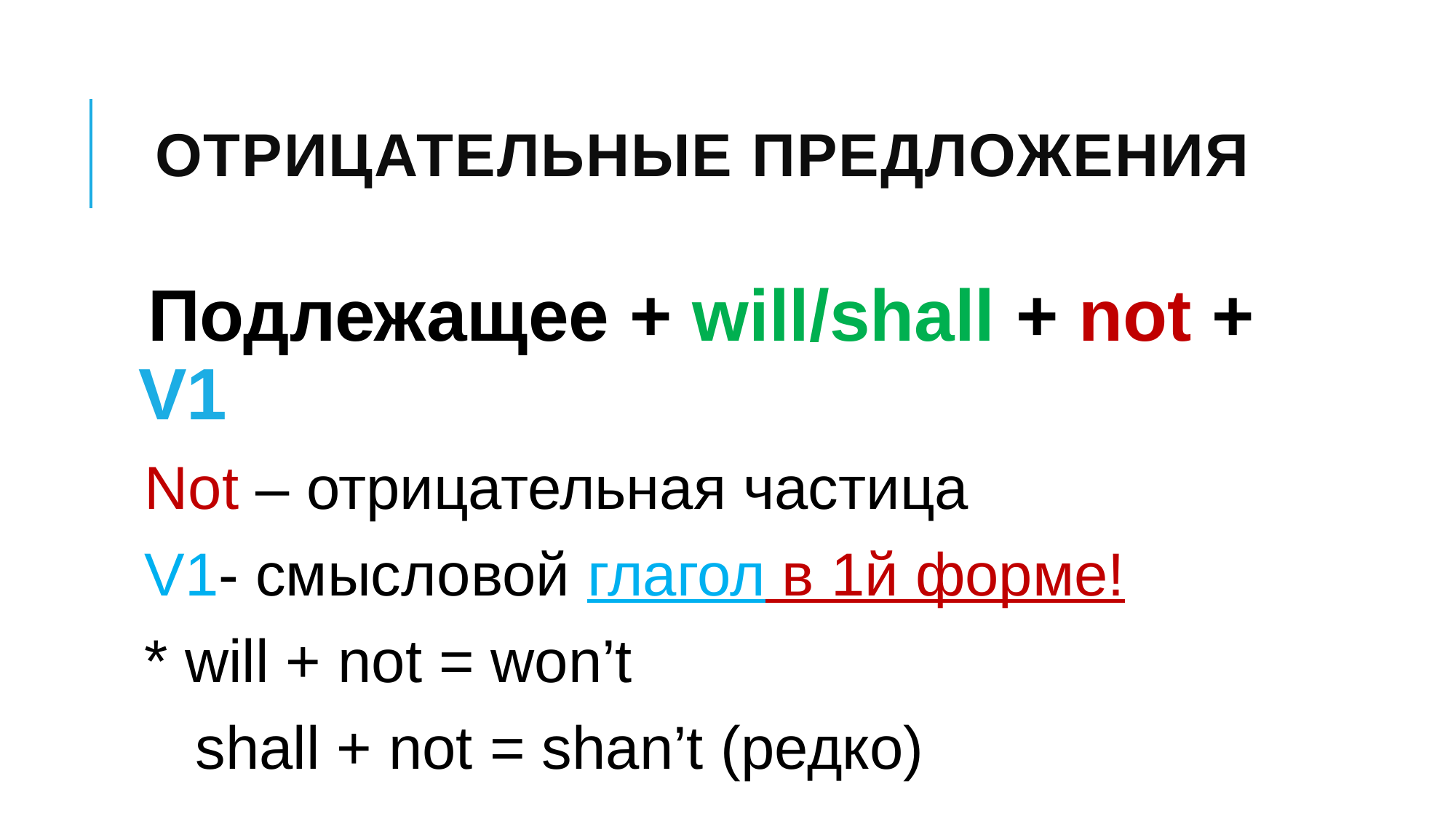

# Отрицательные Предложения
Подлежащее + will/shall + not + V1
Not – отрицательная частица
V1- смысловой глагол в 1й форме!
* will + not = won’t
   shall + not = shan’t (редко)